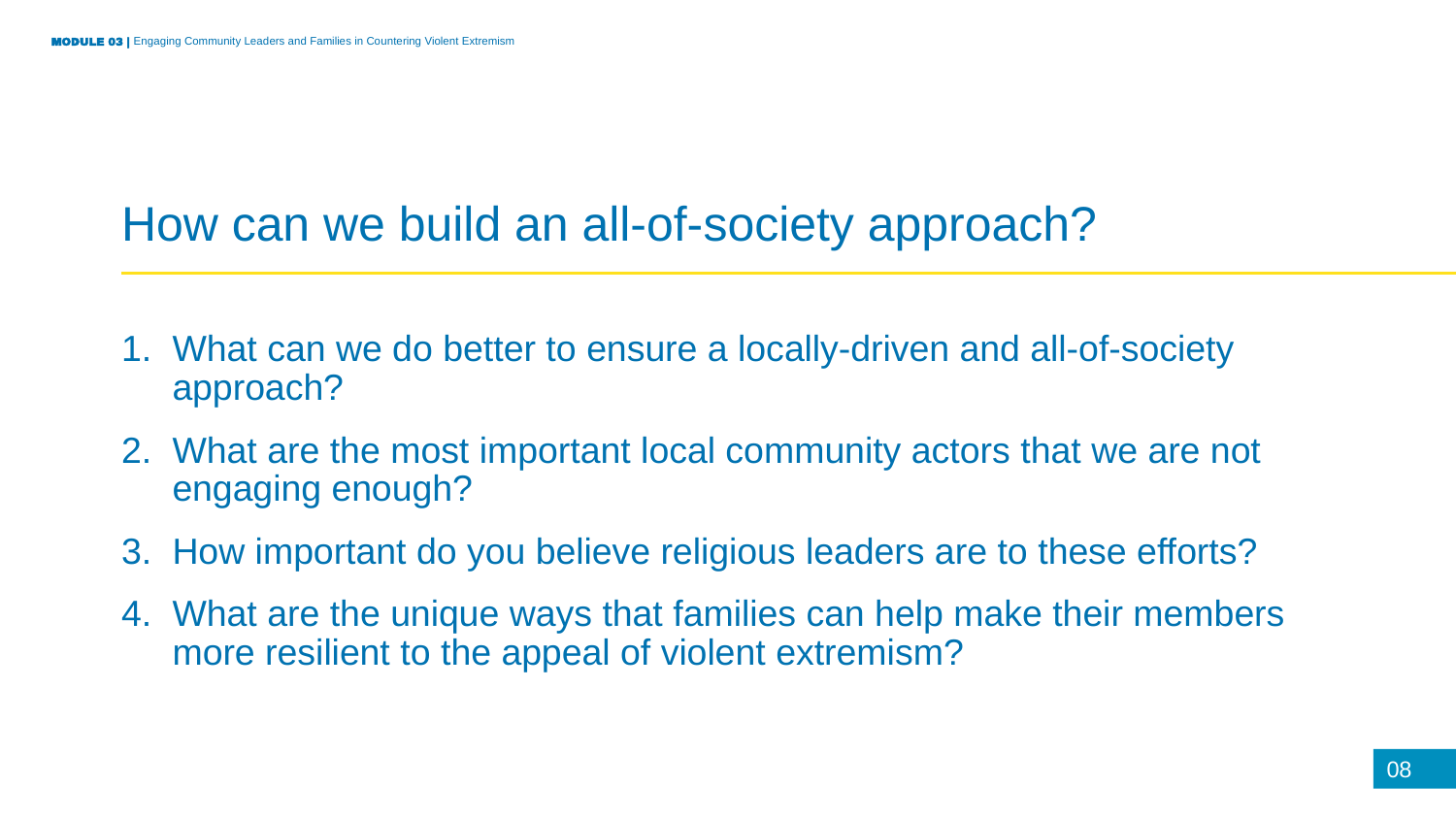

MODULE 03 | Engaging Community Leaders and Families in Countering Violent Extremism
How can we build an all-of-society approach?
What can we do better to ensure a locally-driven and all-of-society approach?
What are the most important local community actors that we are not engaging enough?
How important do you believe religious leaders are to these efforts?
What are the unique ways that families can help make their members more resilient to the appeal of violent extremism?

08